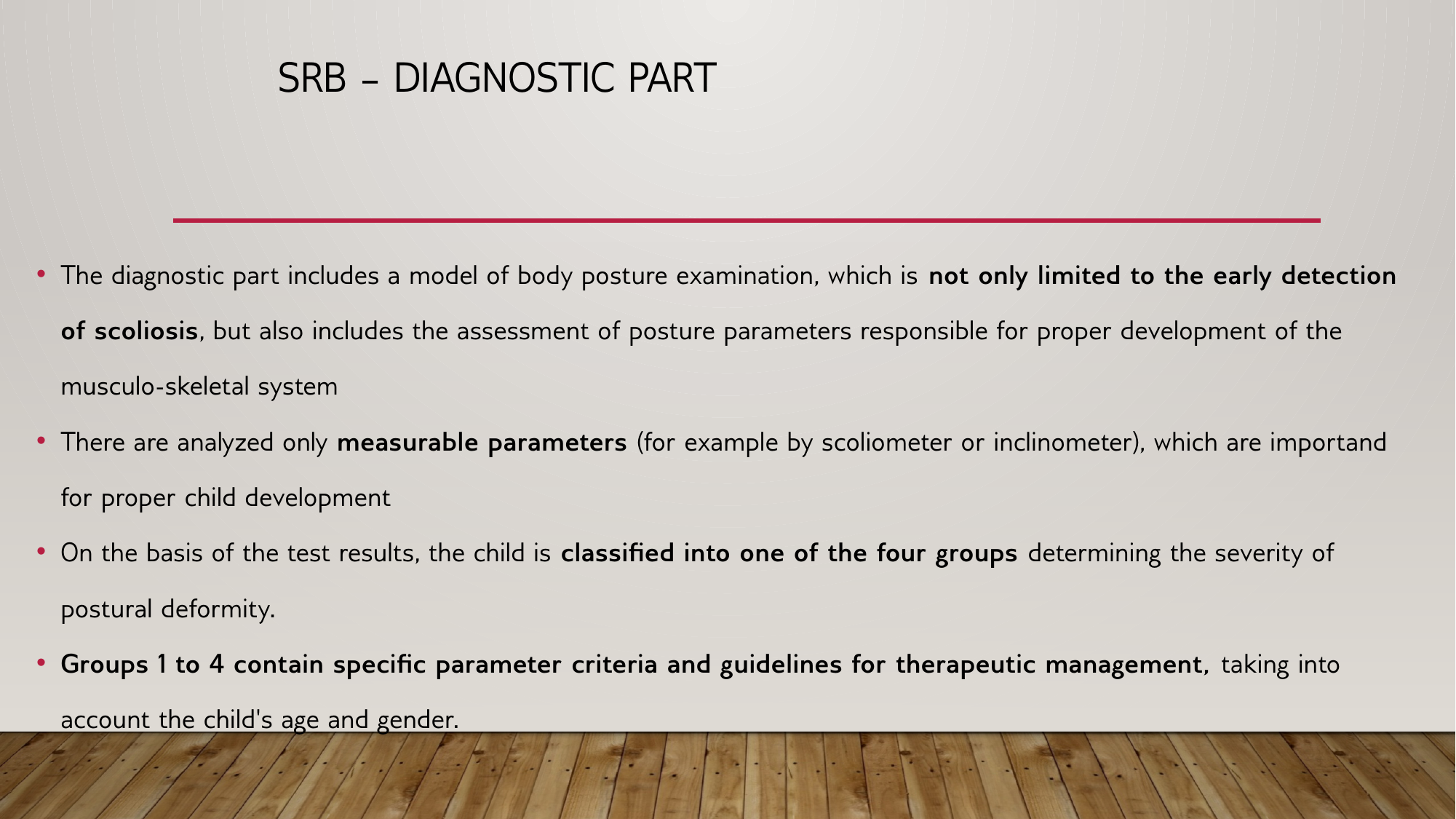

# SRB – diagnostic part
The diagnostic part includes a model of body posture examination, which is not only limited to the early detection of scoliosis, but also includes the assessment of posture parameters responsible for proper development of the musculo-skeletal system
There are analyzed only measurable parameters (for example by scoliometer or inclinometer), which are importand  for proper child development
On the basis of the test results, the child is classified into one of the four groups determining the severity of postural deformity.
Groups 1 to 4 contain specific parameter criteria and guidelines for therapeutic management, taking into account the child's age and gender.